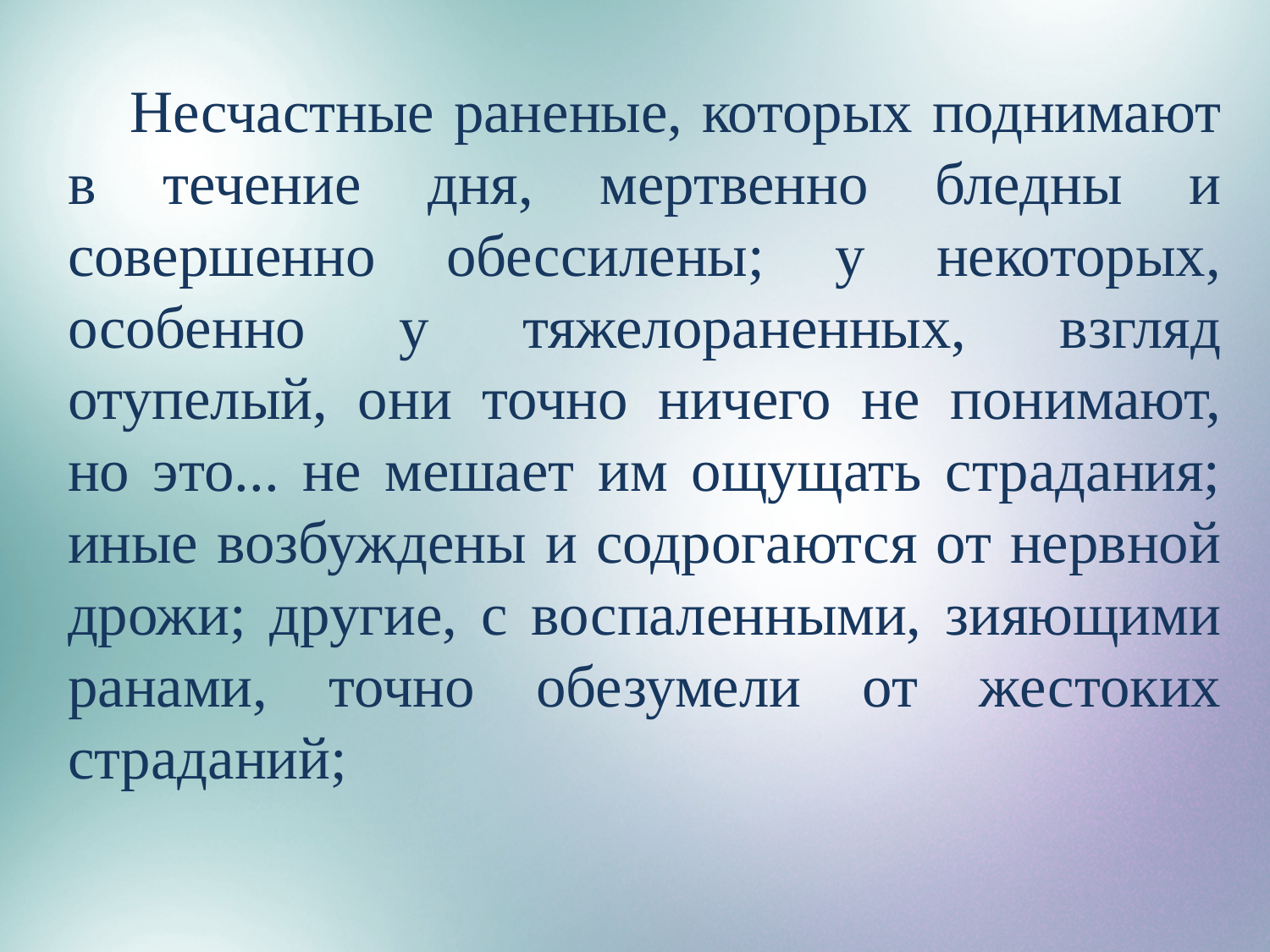

Несчастные раненые, которых поднимают в течение дня, мертвенно бледны и совершенно обессилены; у некоторых, особенно у тяжелораненных, взгляд отупелый, они точно ничего не понимают, но это... не мешает им ощущать страдания; иные возбуждены и содрогаются от нервной дрожи; другие, с воспаленными, зияющими ранами, точно обезумели от жестоких страданий;